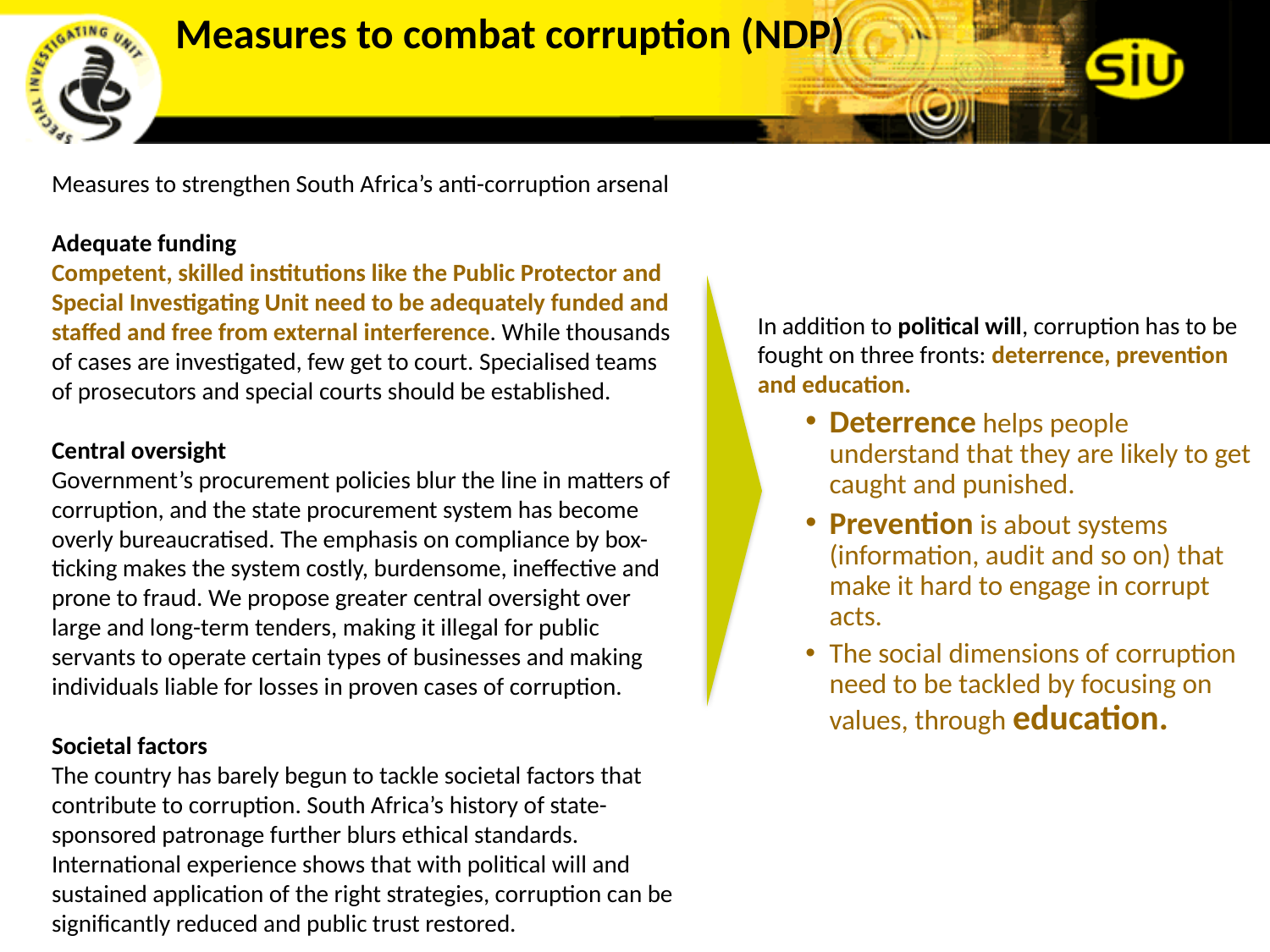

# Measures to combat corruption (NDP)
Measures to strengthen South Africa’s anti-corruption arsenal

Adequate funding
Competent, skilled institutions like the Public Protector and Special Investigating Unit need to be adequately funded and staffed and free from external interference. While thousands of cases are investigated, few get to court. Specialised teams of prosecutors and special courts should be established.

Central oversight
Government’s procurement policies blur the line in matters of corruption, and the state procurement system has become overly bureaucratised. The emphasis on compliance by box-ticking makes the system costly, burdensome, ineffective and prone to fraud. We propose greater central oversight over large and long-term tenders, making it illegal for public servants to operate certain types of businesses and making individuals liable for losses in proven cases of corruption.

Societal factors
The country has barely begun to tackle societal factors that contribute to corruption. South Africa’s history of state-sponsored patronage further blurs ethical standards. International experience shows that with political will and sustained application of the right strategies, corruption can be significantly reduced and public trust restored.
In addition to political will, corruption has to be fought on three fronts: deterrence, prevention and education.
Deterrence helps people understand that they are likely to get caught and punished.
Prevention is about systems (information, audit and so on) that make it hard to engage in corrupt acts.
The social dimensions of corruption need to be tackled by focusing on values, through education.